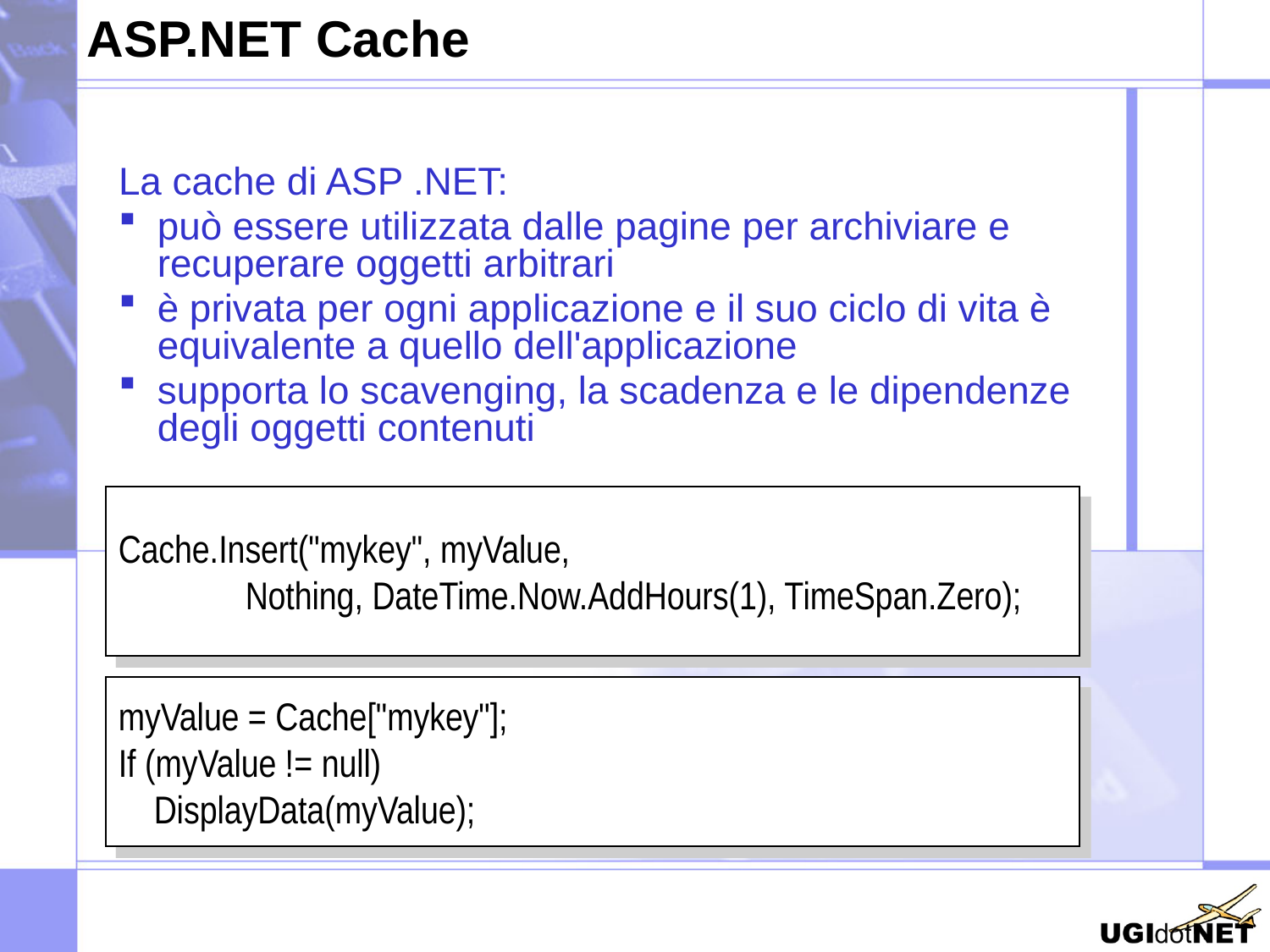

# ASP.NET Cache
La cache di ASP .NET:
può essere utilizzata dalle pagine per archiviare e recuperare oggetti arbitrari
è privata per ogni applicazione e il suo ciclo di vita è equivalente a quello dell'applicazione
supporta lo scavenging, la scadenza e le dipendenze degli oggetti contenuti

Cache.Insert("mykey", myValue,
	Nothing, DateTime.Now.AddHours(1), TimeSpan.Zero);
myValue = Cache["mykey"];
If (myValue != null)
    DisplayData(myValue);